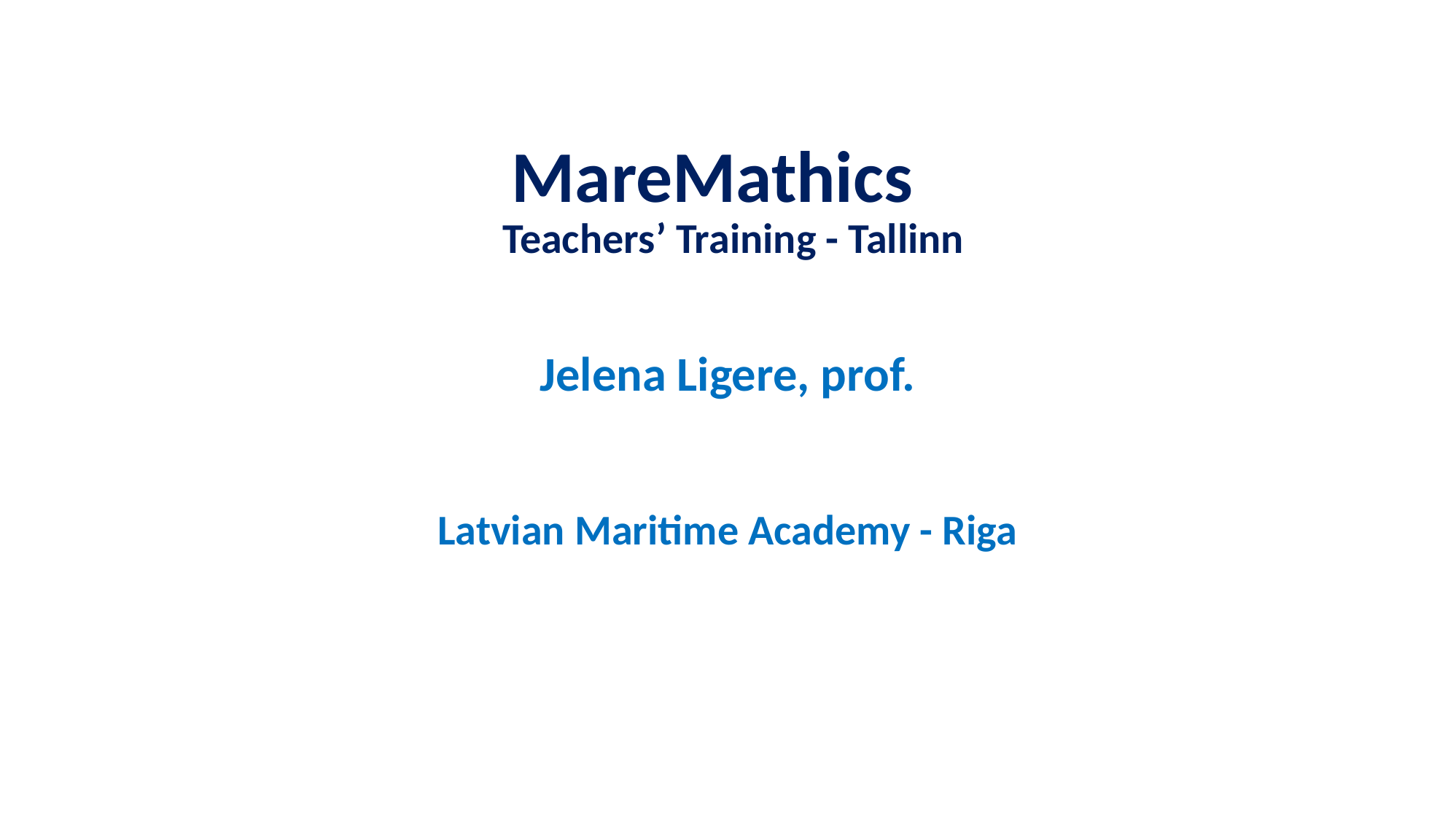

MareMathics

Teachers’ Training - Tallinn

Jelena Ligere, prof.

Latvian Maritime Academy - Riga